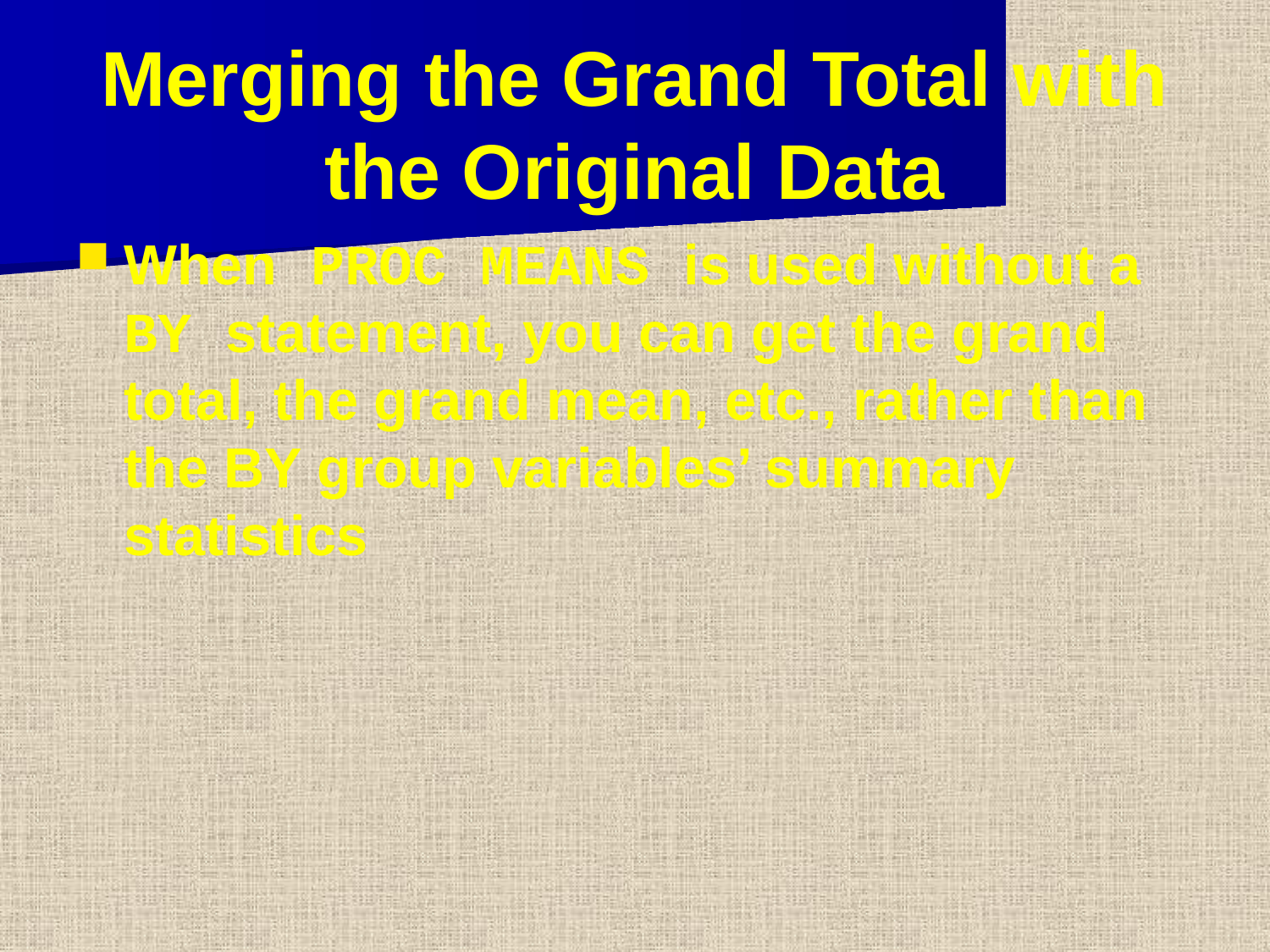

Merging the Grand Total with the Original Data
When PROC MEANS is used without a BY statement, you can get the grand total, the grand mean, etc., rather than the BY group variables’ summary statistics